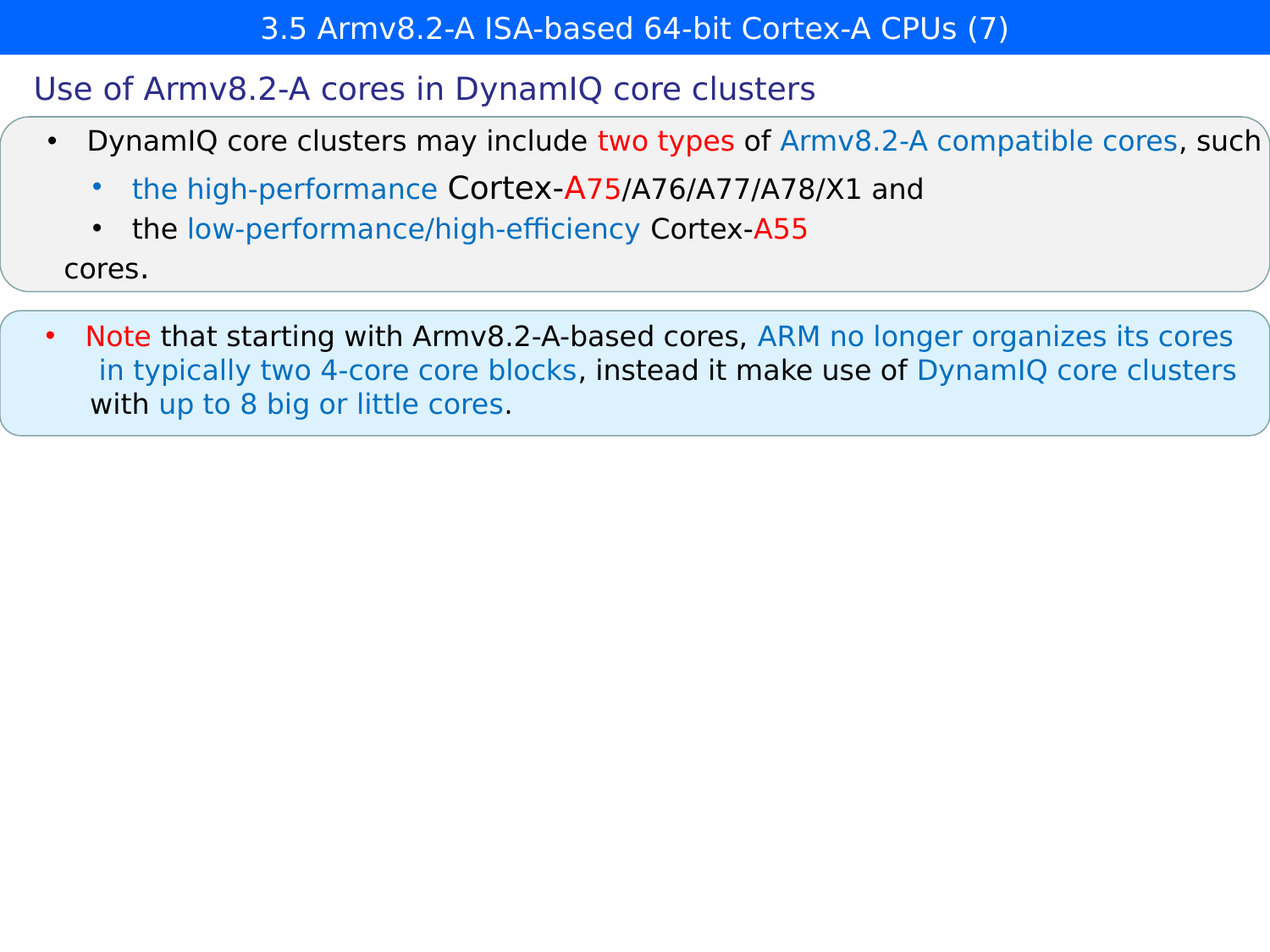

# 3.5 Armv8.2-A ISA-based 64-bit Cortex-A CPUs (7)
Use of Armv8.2-A cores in DynamIQ core clusters

DynamIQ core clusters may include two types of Armv8.2-A compatible cores, such as
the high-performance Cortex-A75/A76/A77/A78/X1 and
the low-performance/high-efficiency Cortex-A55
cores.

Note that starting with Armv8.2-A-based cores, ARM no longer organizes its cores
      in typically two 4-core core blocks, instead it make use of DynamIQ core clusters
     with up to 8 big or little cores.